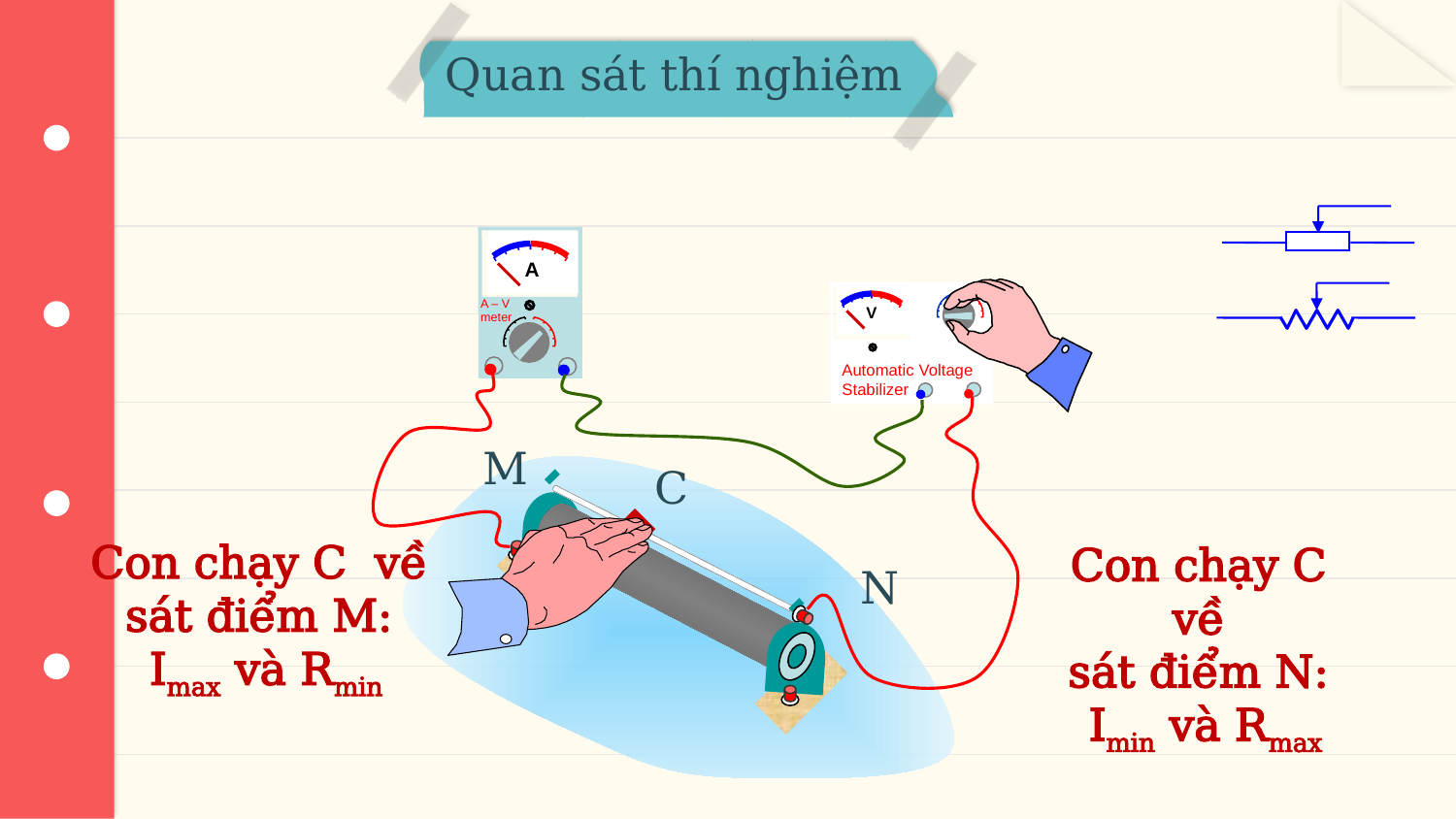

Quan sát thí nghiệm

A
A – V
meter

V

Automatic Voltage Stabilizer

M
C

Con chạy C  về
sát điểm M:
Imax và Rmin
Con chạy C  về
sát điểm N:
Imin và Rmax
N